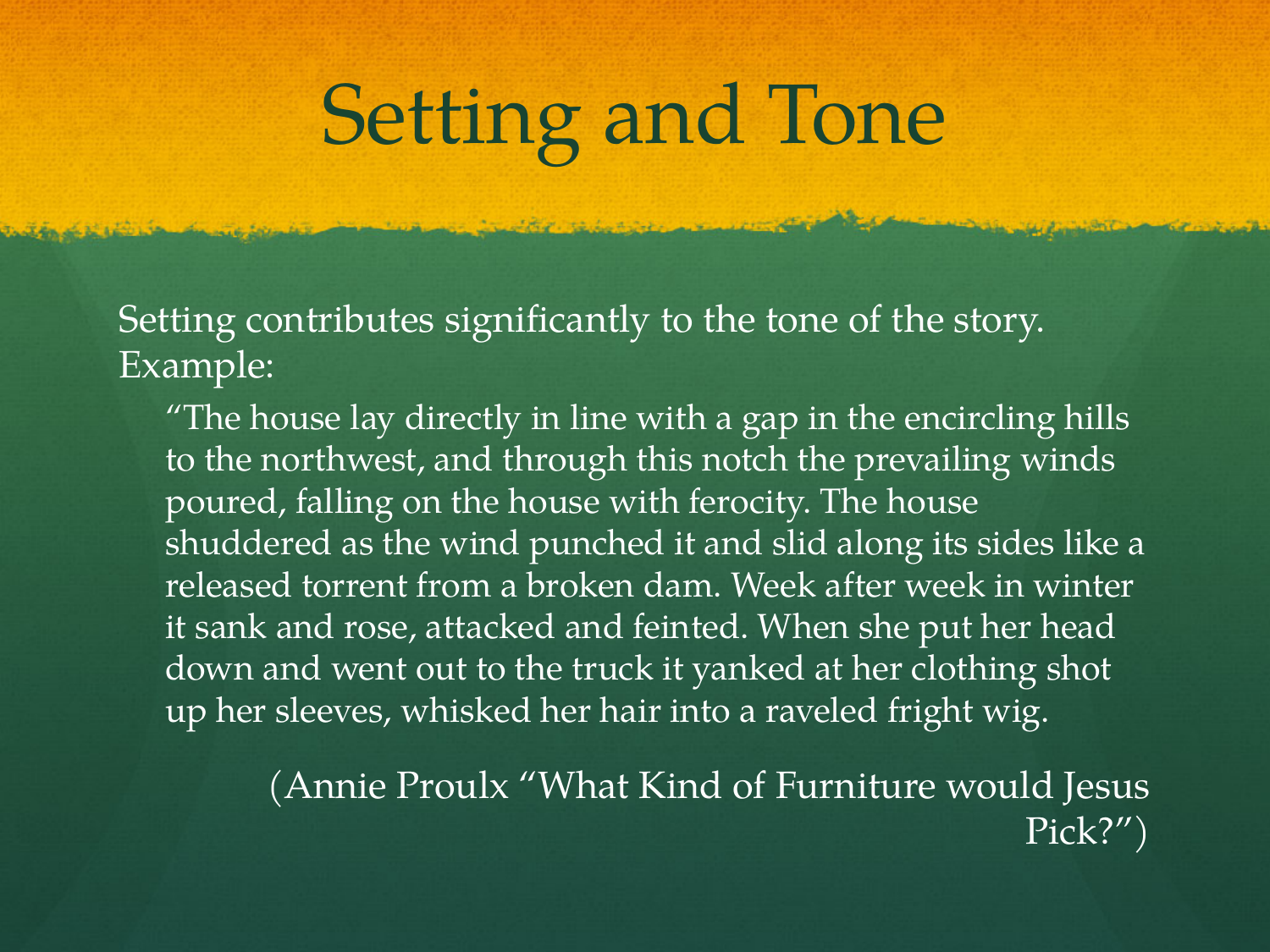

# Setting and Tone
Setting contributes significantly to the tone of the story. Example:
“The house lay directly in line with a gap in the encircling hills to the northwest, and through this notch the prevailing winds poured, falling on the house with ferocity. The house shuddered as the wind punched it and slid along its sides like a released torrent from a broken dam. Week after week in winter it sank and rose, attacked and feinted. When she put her head down and went out to the truck it yanked at her clothing shot up her sleeves, whisked her hair into a raveled fright wig.
	(Annie Proulx “What Kind of Furniture would Jesus Pick?”)